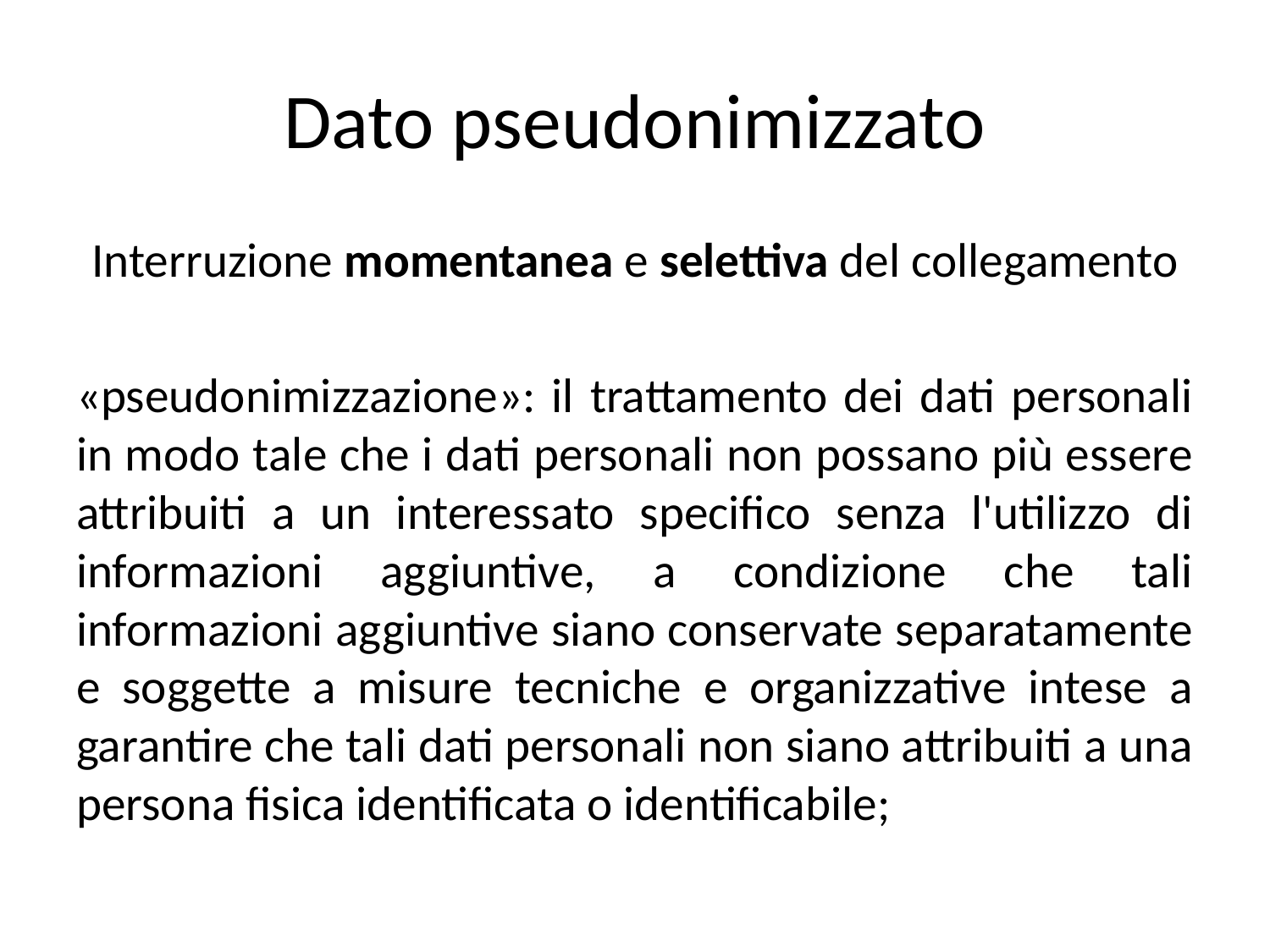

# Dato pseudonimizzato
Interruzione momentanea e selettiva del collegamento

«pseudonimizzazione»: il trattamento dei dati personali in modo tale che i dati personali non possano più essere attribuiti a un interessato specifico senza l'utilizzo di informazioni aggiuntive, a condizione che tali informazioni aggiuntive siano conservate separatamente e soggette a misure tecniche e organizzative intese a garantire che tali dati personali non siano attribuiti a una persona fisica identificata o identificabile;